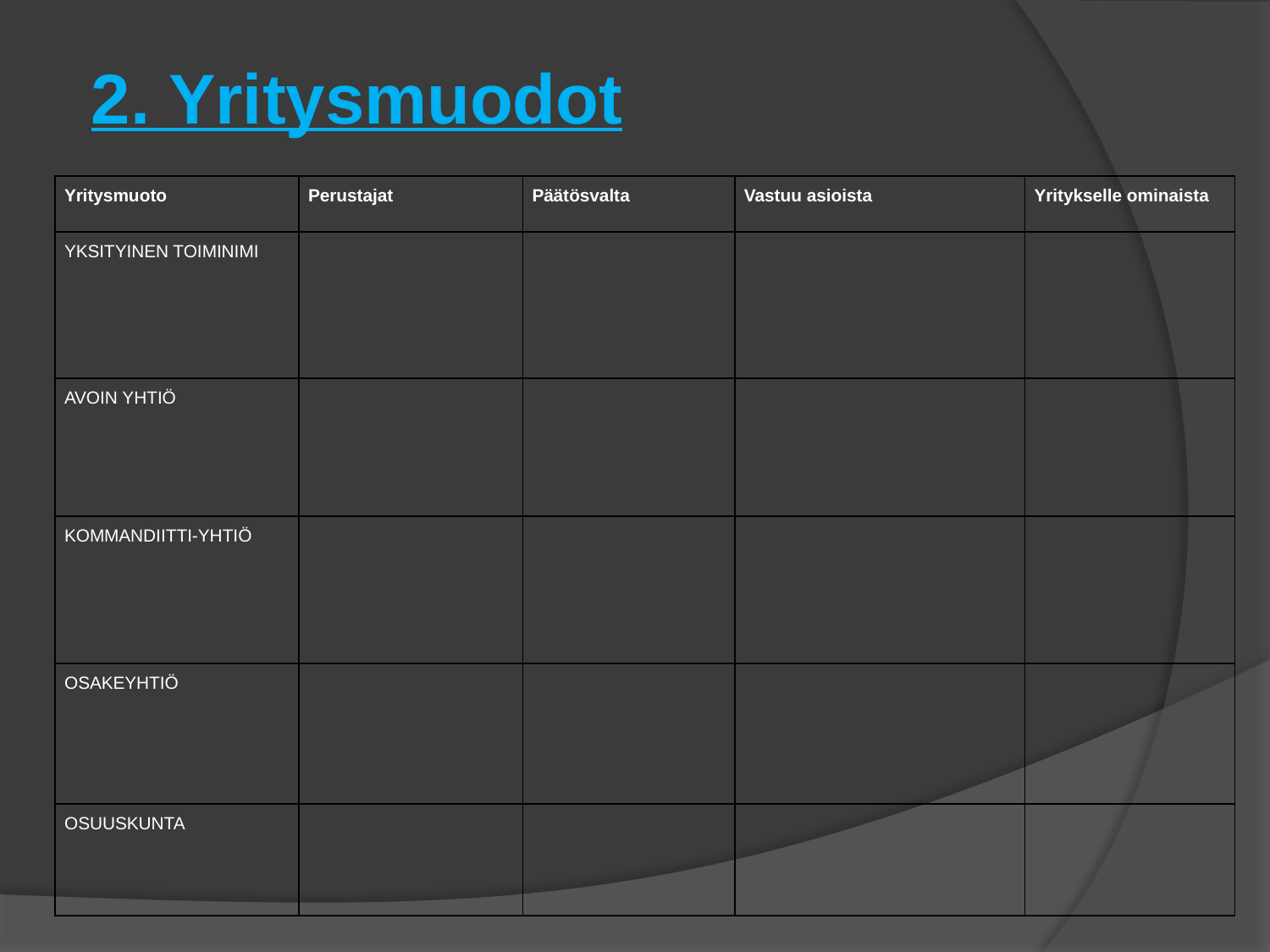

# 2. Yritysmuodot
| Yritysmuoto | Perustajat | Päätösvalta | Vastuu asioista | Yritykselle ominaista |
| --- | --- | --- | --- | --- |
| YKSITYINEN TOIMINIMI |  |  |  |  |
| AVOIN YHTIÖ |  |  |  |  |
| KOMMANDIITTI-YHTIÖ |  |  |  |  |
| OSAKEYHTIÖ |  |  |  |  |
| OSUUSKUNTA |  |  |  |  |